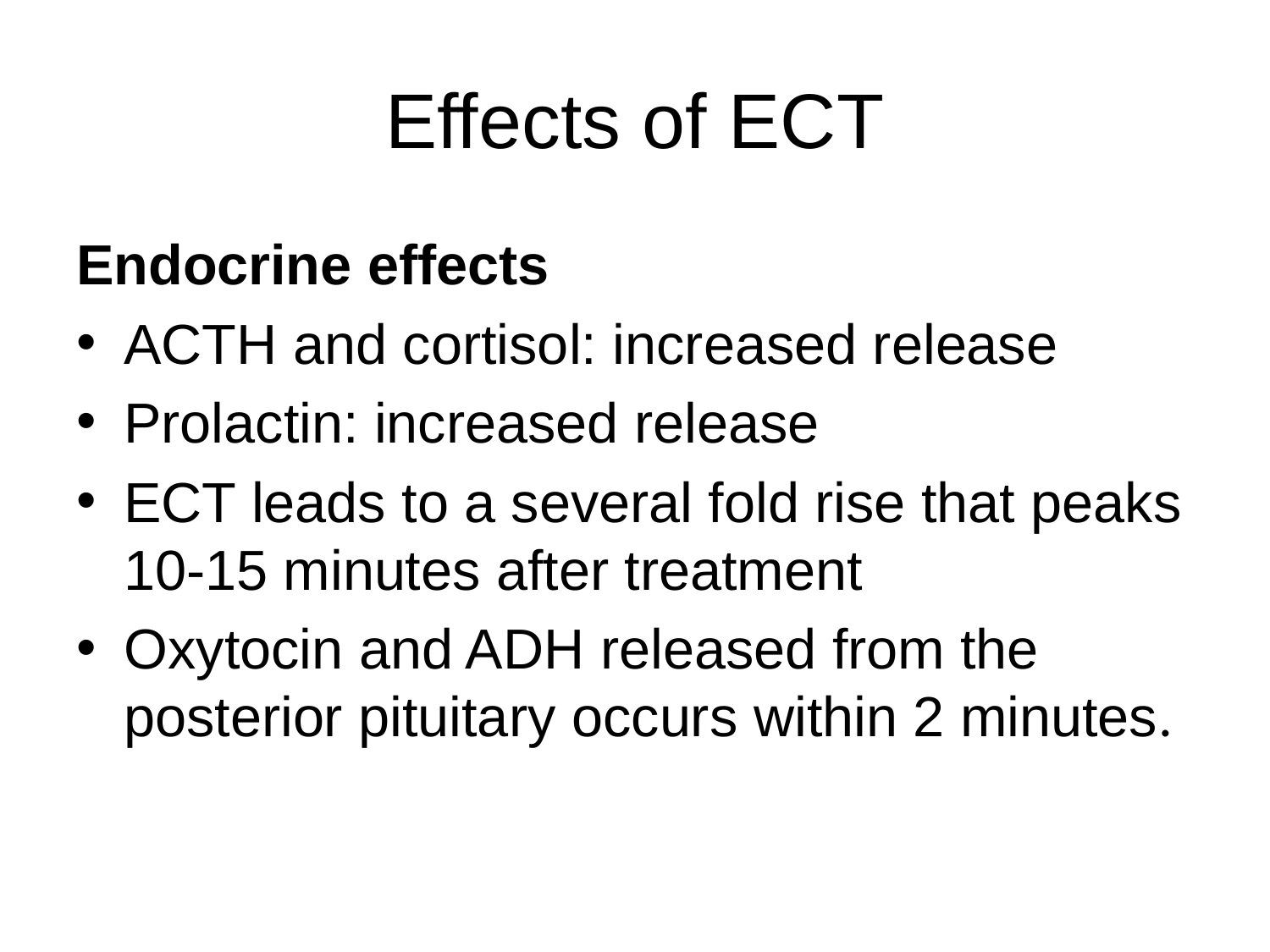

# Effects of ECT
Endocrine effects
ACTH and cortisol: increased release
Prolactin: increased release
ECT leads to a several fold rise that peaks 10-15 minutes after treatment
Oxytocin and ADH released from the posterior pituitary occurs within 2 minutes.